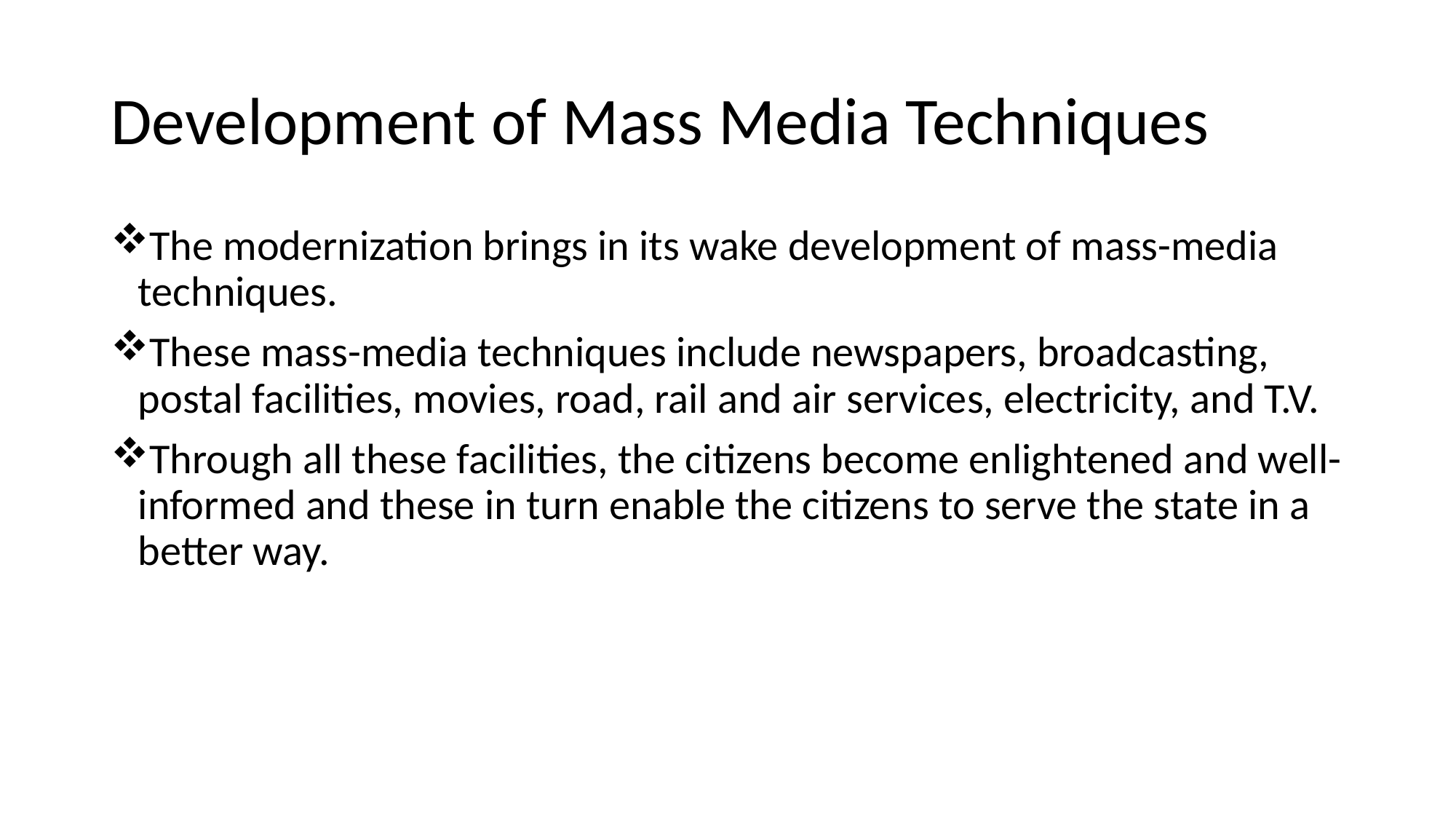

# Development of Mass Media Techniques
The modernization brings in its wake development of mass-media techniques.
These mass-media techniques include newspapers, broadcasting, postal facilities, movies, road, rail and air services, electricity, and T.V.
Through all these facilities, the citizens become enlightened and well-informed and these in turn enable the citizens to serve the state in a better way.